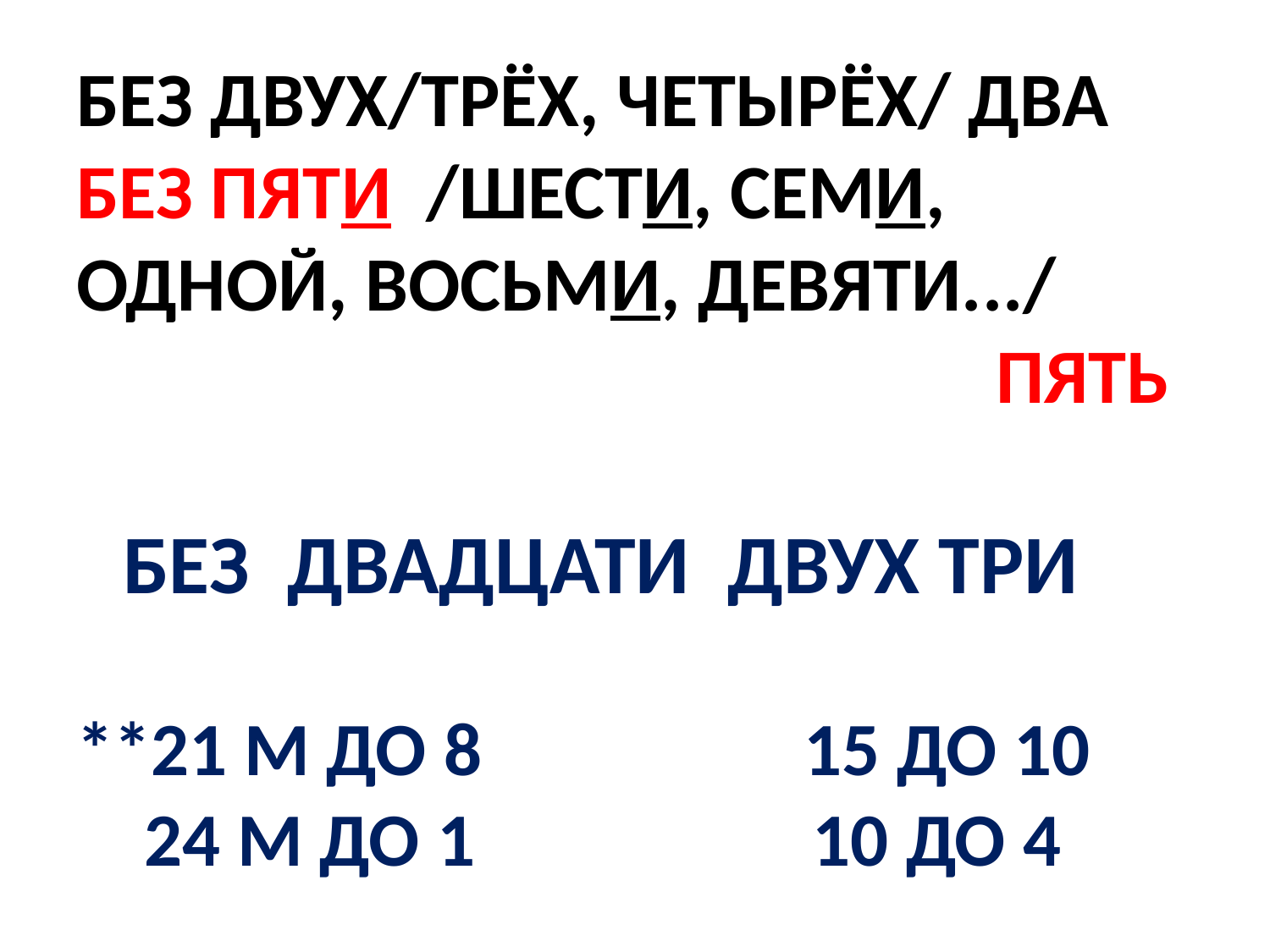

# БЕЗ ДВУХ/ТРЁХ, ЧЕТЫРЁХ/ ДВА БЕЗ ПЯТИ  /ШЕСТИ, СЕМИ, ОДНОЙ, ВОСЬМИ, ДЕВЯТИ.../ ПЯТЬ БЕЗ  ДВАДЦАТИ  ДВУХ ТРИ **21 М ДО 8                   15 ДО 10 24 М ДО 1                    10 ДО 4